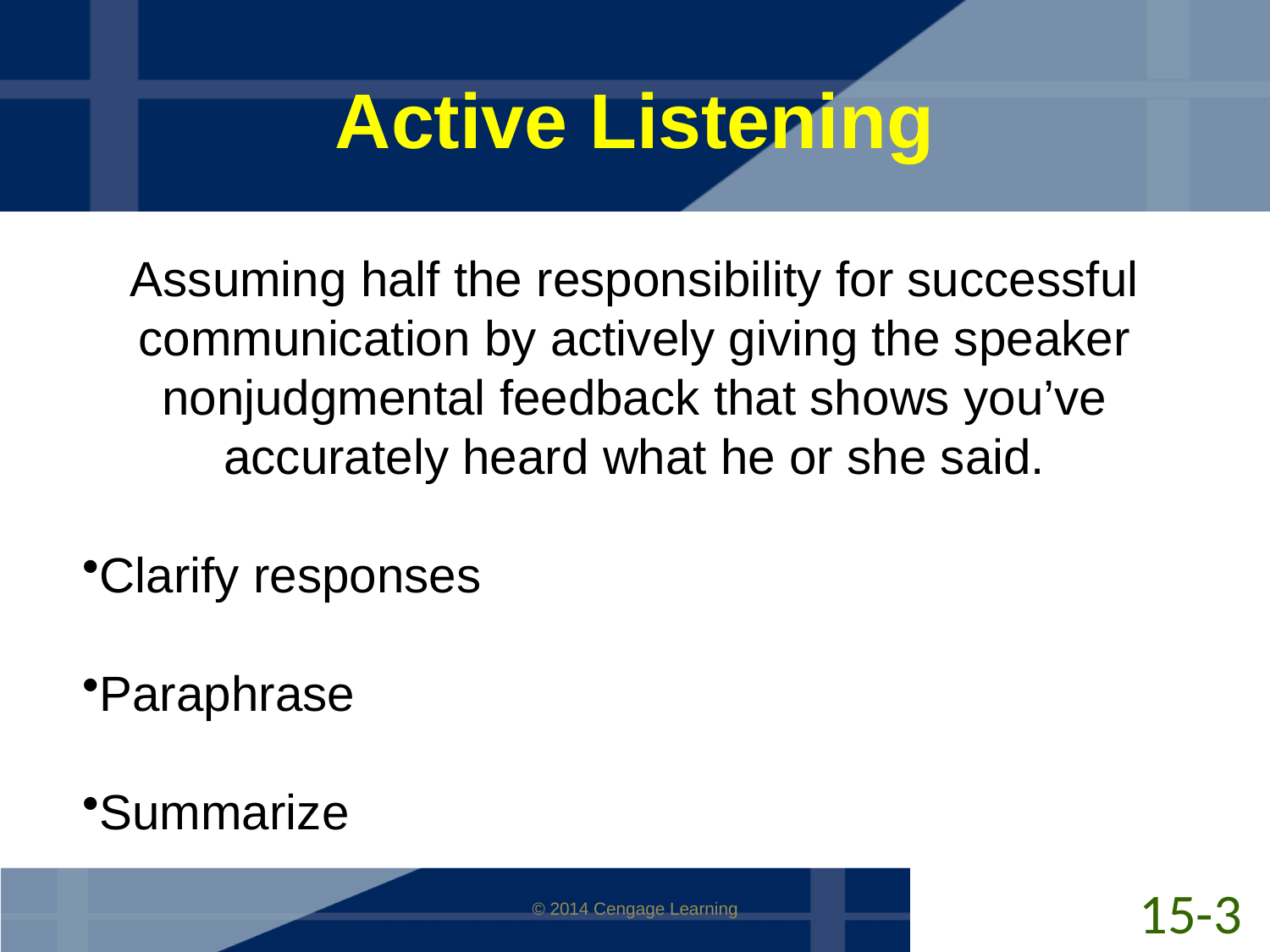

# Active Listening

Assuming half the responsibility for successful communication by actively giving the speaker nonjudgmental feedback that shows you’ve accurately heard what he or she said.

Clarify responses

Paraphrase

Summarize

15-3
© 2014 Cengage Learning